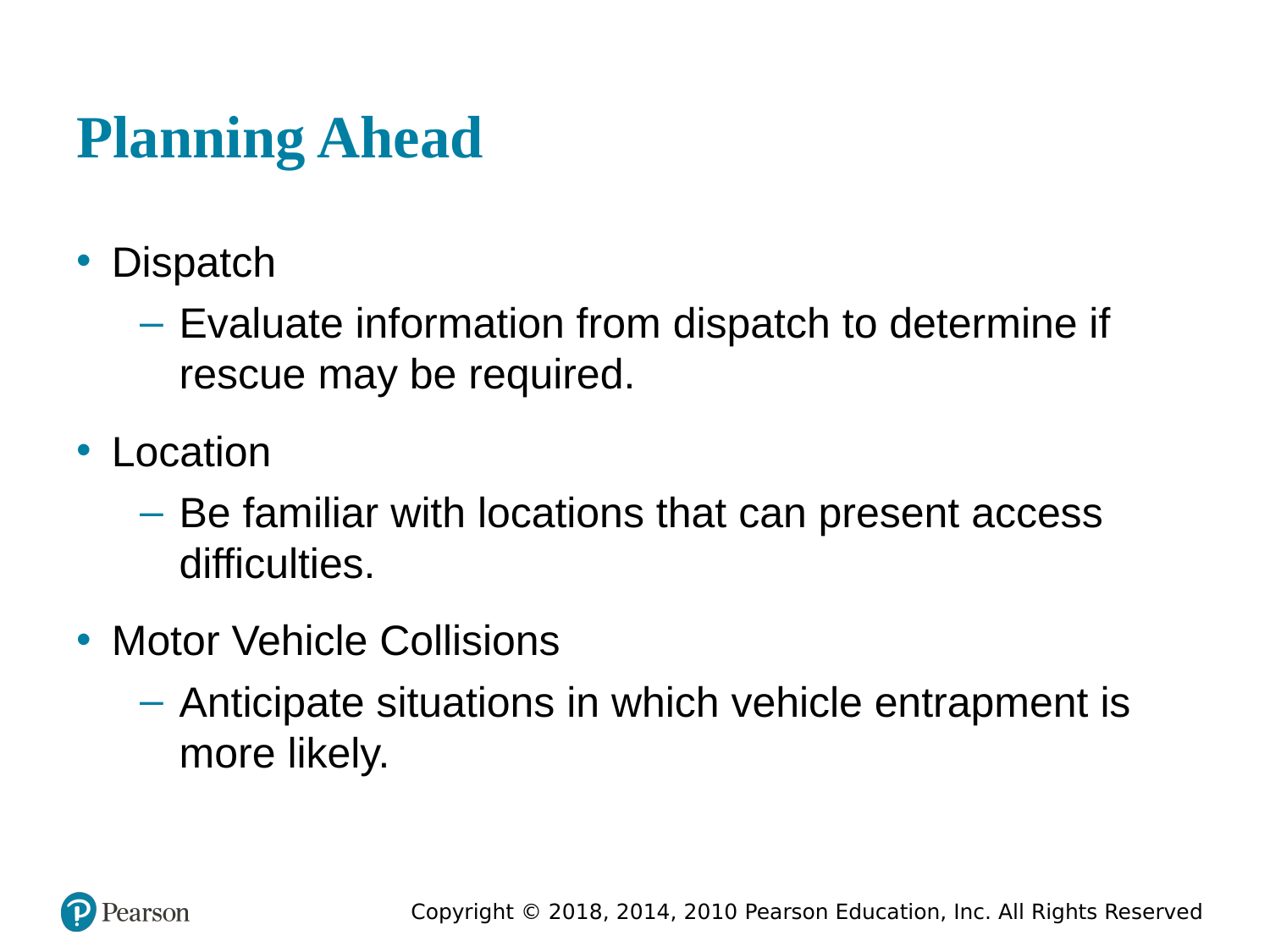

# Planning Ahead
Dispatch
Evaluate information from dispatch to determine if rescue may be required.
Location
Be familiar with locations that can present access difficulties.
Motor Vehicle Collisions
Anticipate situations in which vehicle entrapment is more likely.